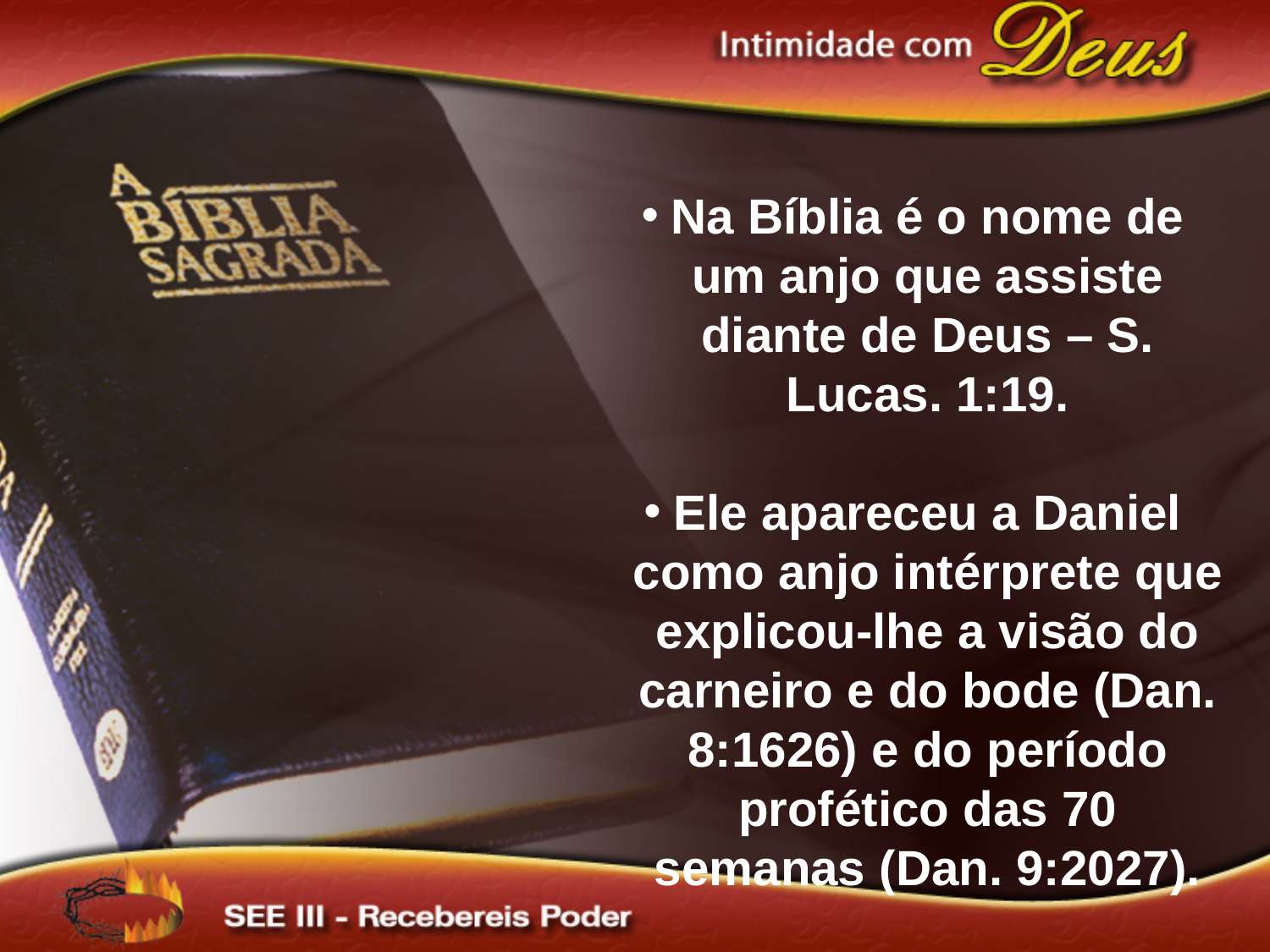

Na Bíblia é o nome de um anjo que assiste diante de Deus – S. Lucas. 1:19.

Ele apareceu a Daniel como anjo intérprete que explicou-lhe a visão do carneiro e do bode (Dan. 8:1626) e do período profético das 70 semanas (Dan. 9:2027).